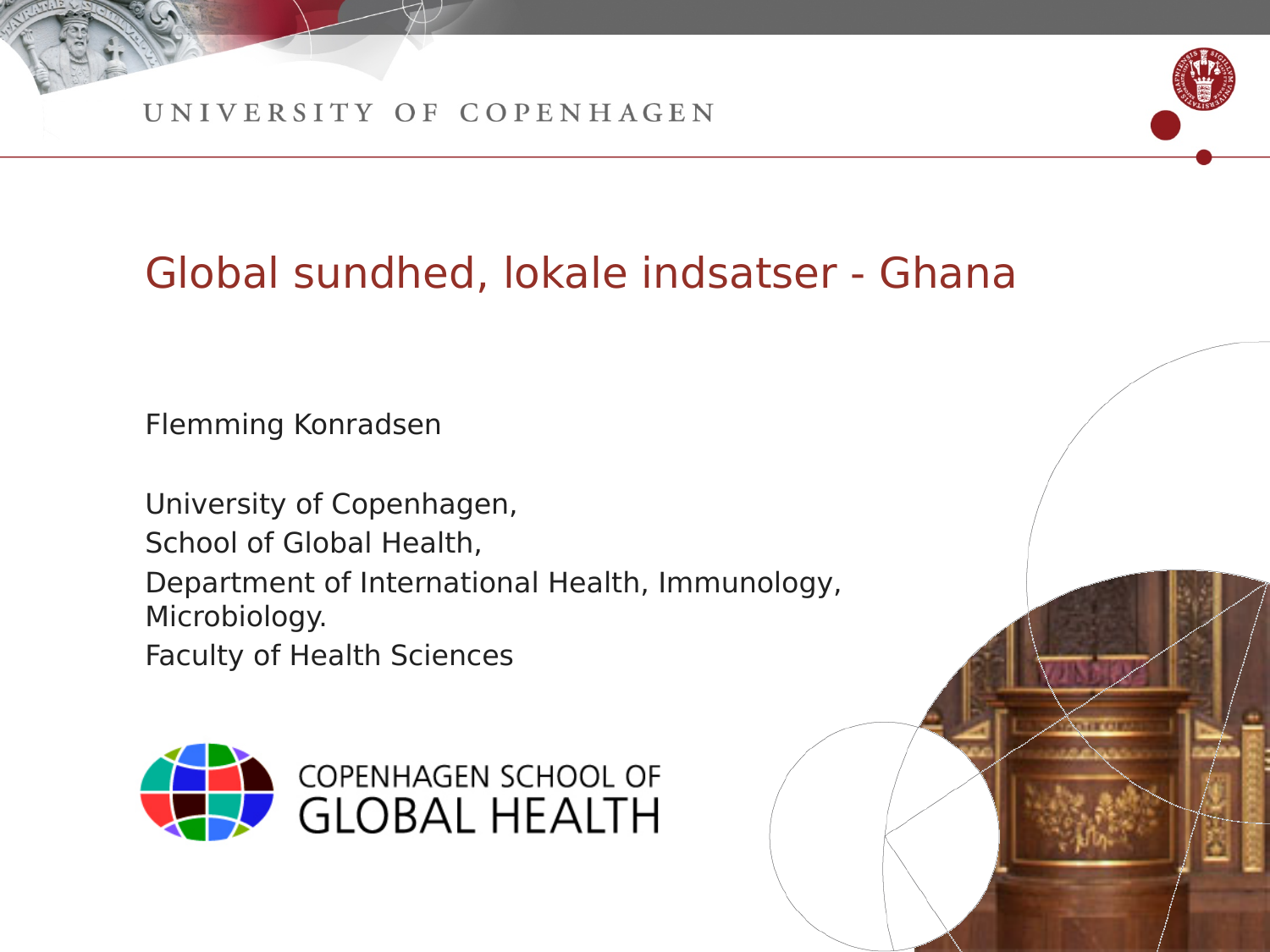

# Global sundhed, lokale indsatser - Ghana
Flemming Konradsen

University of Copenhagen,
School of Global Health,
Department of International Health, Immunology, Microbiology.
Faculty of Health Sciences